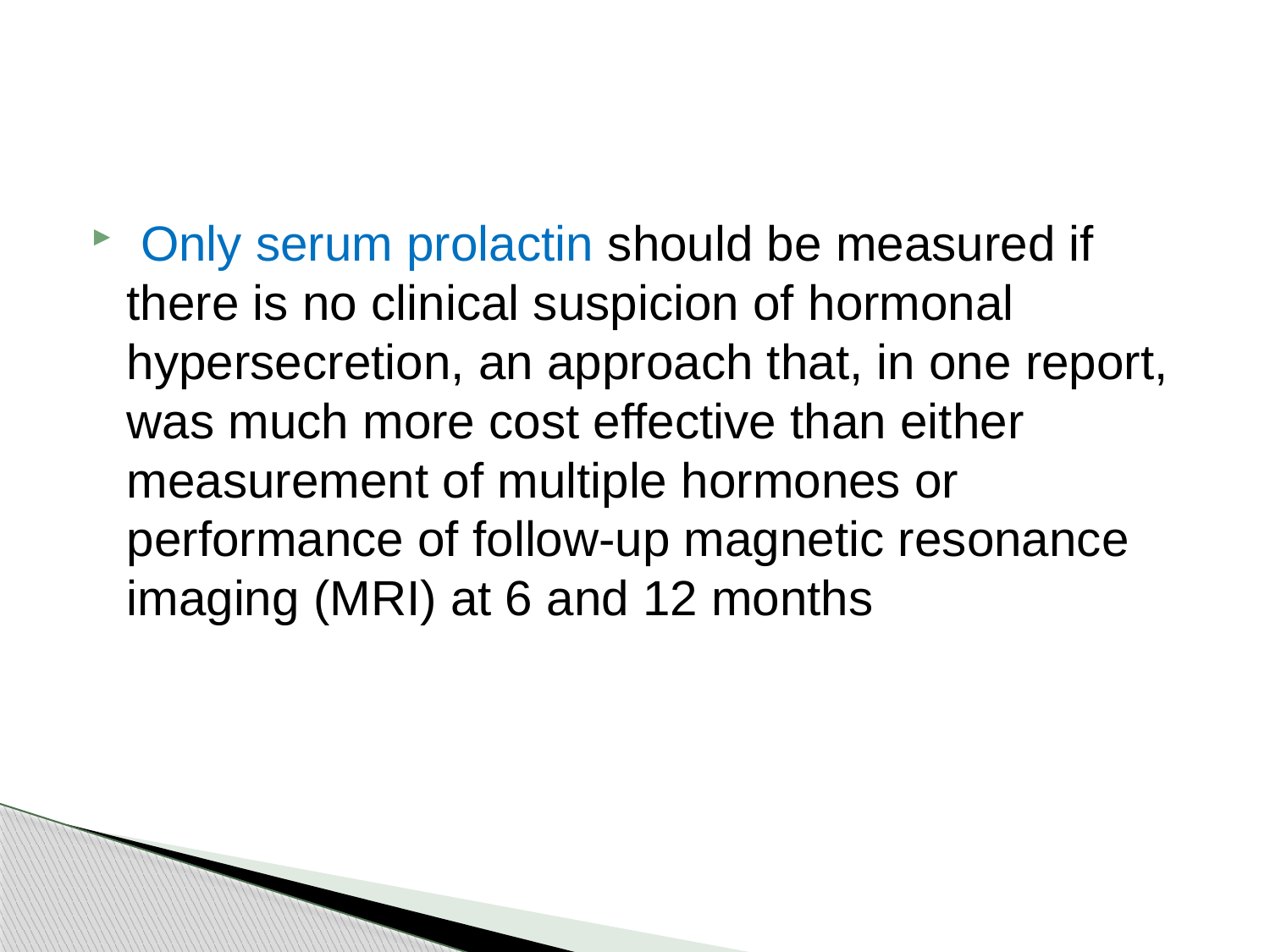

#
 Only serum prolactin should be measured if there is no clinical suspicion of hormonal hypersecretion, an approach that, in one report, was much more cost effective than either measurement of multiple hormones or performance of follow-up magnetic resonance imaging (MRI) at 6 and 12 months